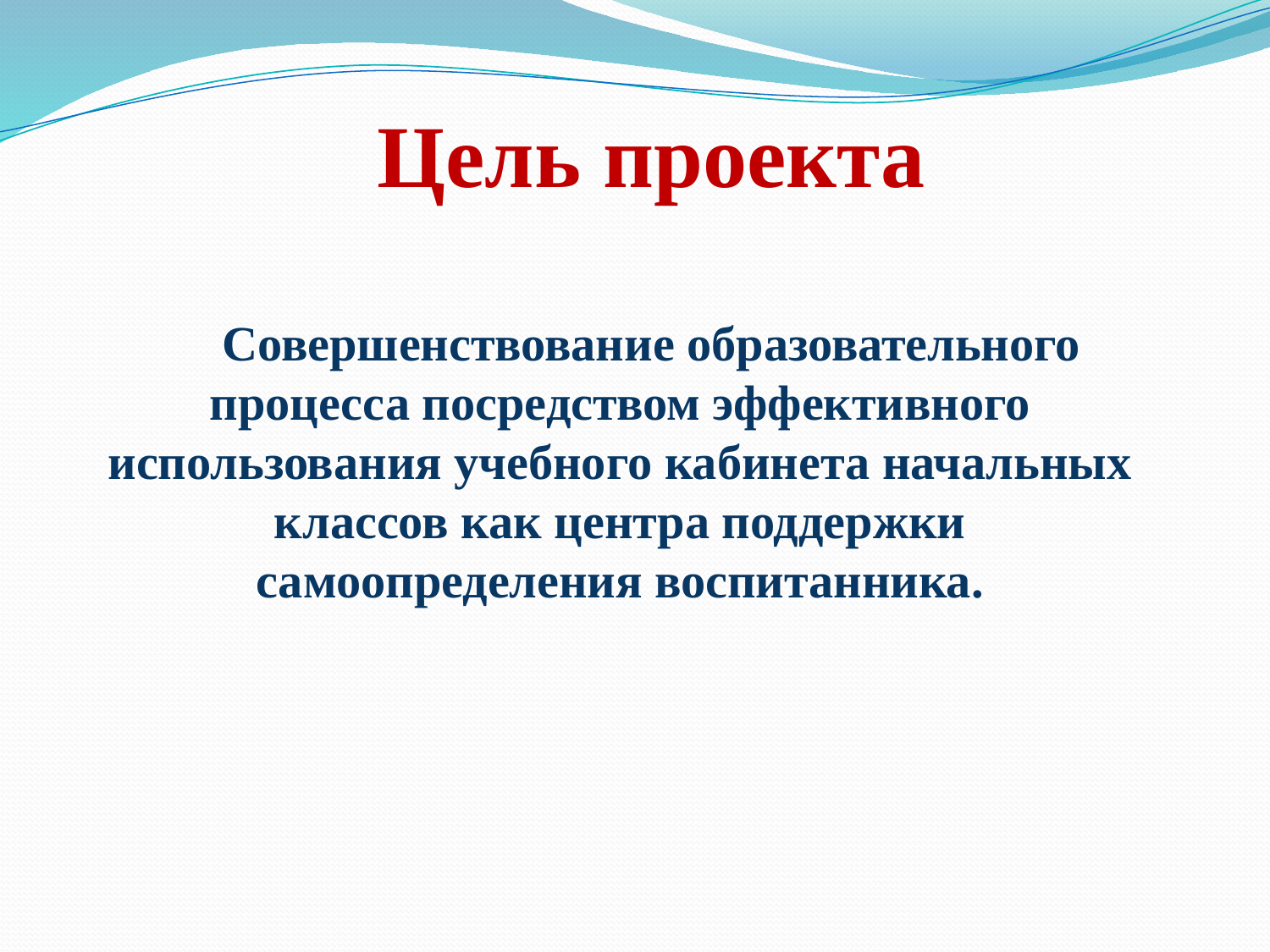

# Цель проекта
Совершенствование образовательного процесса посредством эффективного использования учебного кабинета начальных классов как центра поддержки самоопределения воспитанника.